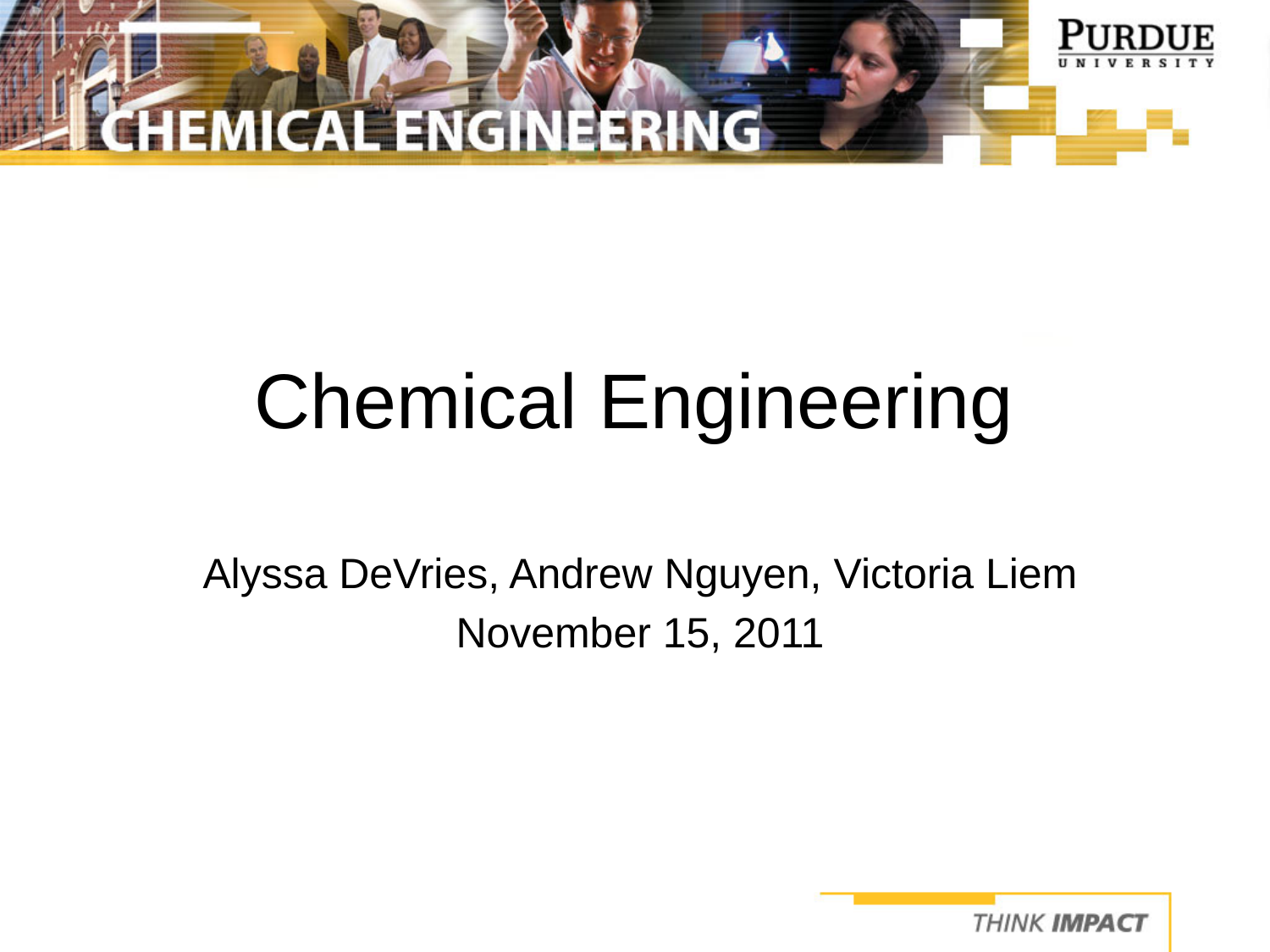

# Chemical Engineering
Alyssa DeVries, Andrew Nguyen, Victoria Liem
November 15, 2011